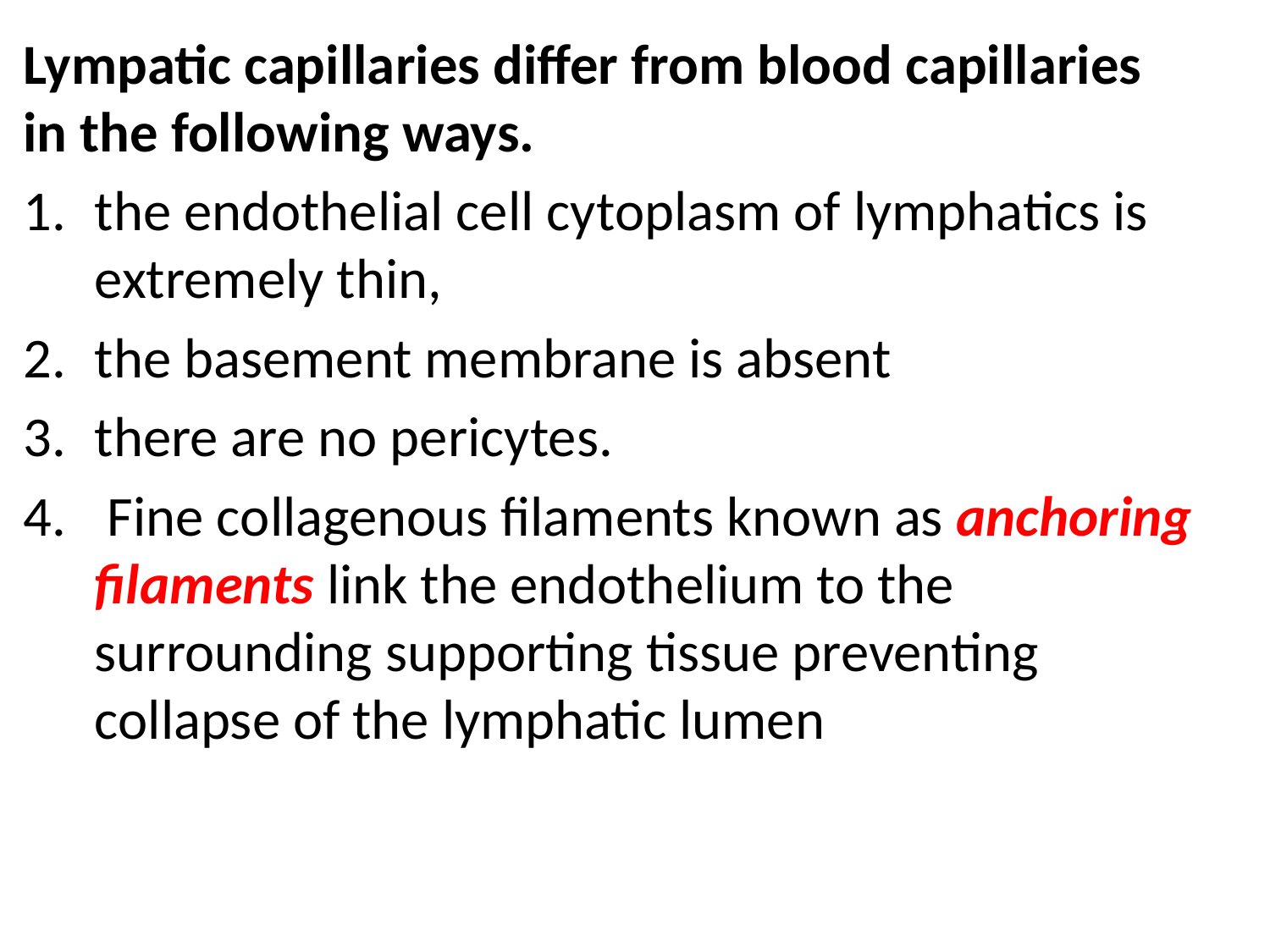

Lympatic capillaries differ from blood capillaries in the following ways.
the endothelial cell cytoplasm of lymphatics is extremely thin,
the basement membrane is absent
there are no pericytes.
 Fine collagenous filaments known as anchoring filaments link the endothelium to the surrounding supporting tissue preventing collapse of the lymphatic lumen